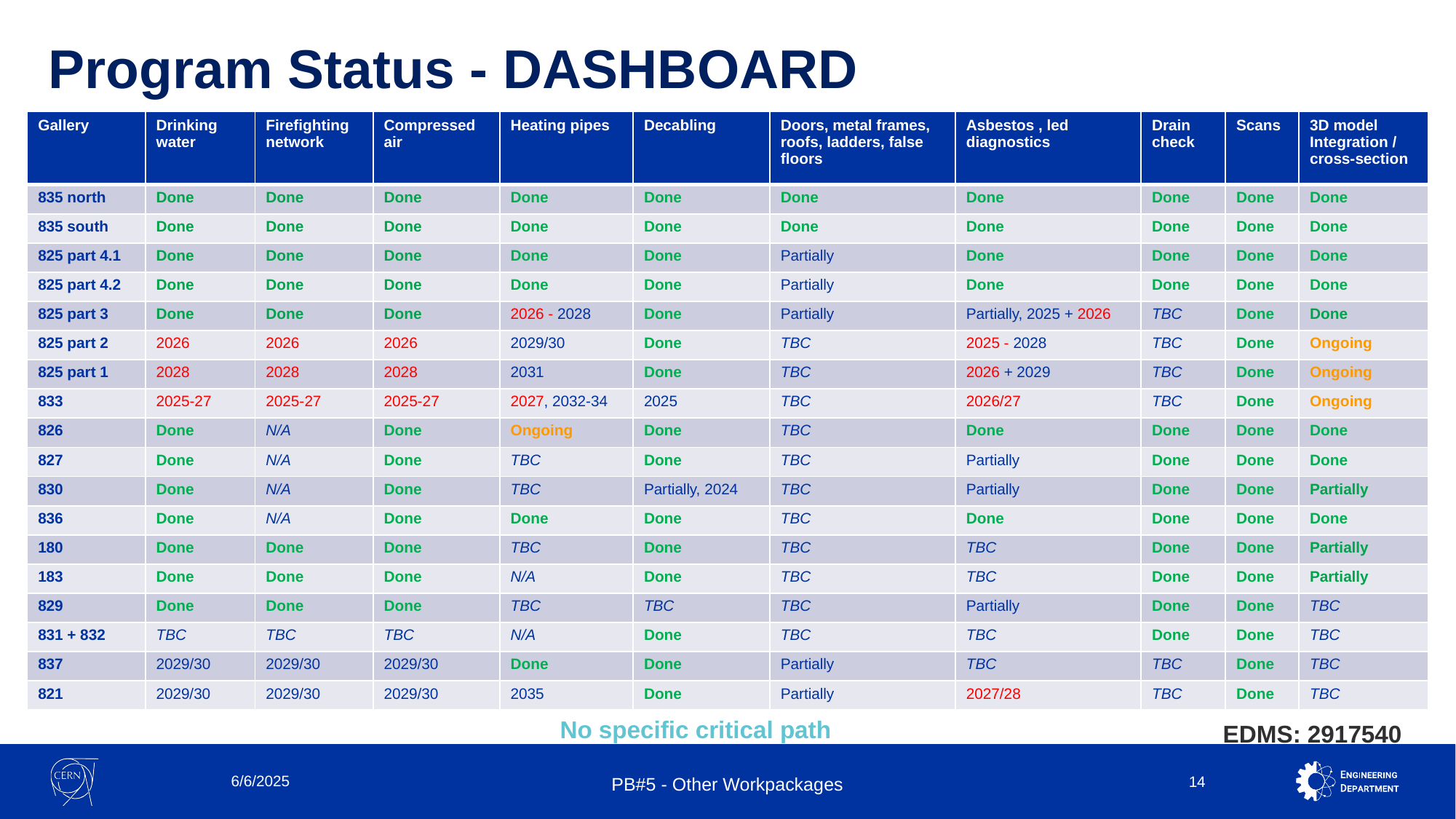

# Program Status - DASHBOARD
| Gallery | Drinking water | Firefighting network | Compressed air | Heating pipes | Decabling | Doors, metal frames, roofs, ladders, false floors | Asbestos , led diagnostics | Drain check | Scans | 3D model Integration / cross-section |
| --- | --- | --- | --- | --- | --- | --- | --- | --- | --- | --- |
| 835 north | Done | Done | Done | Done | Done | Done | Done | Done | Done | Done |
| 835 south | Done | Done | Done | Done | Done | Done | Done | Done | Done | Done |
| 825 part 4.1 | Done | Done | Done | Done | Done | Partially | Done | Done | Done | Done |
| 825 part 4.2 | Done | Done | Done | Done | Done | Partially | Done | Done | Done | Done |
| 825 part 3 | Done | Done | Done | 2026 - 2028 | Done | Partially | Partially, 2025 + 2026 | TBC | Done | Done |
| 825 part 2 | 2026 | 2026 | 2026 | 2029/30 | Done | TBC | 2025 - 2028 | TBC | Done | Ongoing |
| 825 part 1 | 2028 | 2028 | 2028 | 2031 | Done | TBC | 2026 + 2029 | TBC | Done | Ongoing |
| 833 | 2025-27 | 2025-27 | 2025-27 | 2027, 2032-34 | 2025 | TBC | 2026/27 | TBC | Done | Ongoing |
| 826 | Done | N/A | Done | Ongoing | Done | TBC | Done | Done | Done | Done |
| 827 | Done | N/A | Done | TBC | Done | TBC | Partially | Done | Done | Done |
| 830 | Done | N/A | Done | TBC | Partially, 2024 | TBC | Partially | Done | Done | Partially |
| 836 | Done | N/A | Done | Done | Done | TBC | Done | Done | Done | Done |
| 180 | Done | Done | Done | TBC | Done | TBC | TBC | Done | Done | Partially |
| 183 | Done | Done | Done | N/A | Done | TBC | TBC | Done | Done | Partially |
| 829 | Done | Done | Done | TBC | TBC | TBC | Partially | Done | Done | TBC |
| 831 + 832 | TBC | TBC | TBC | N/A | Done | TBC | TBC | Done | Done | TBC |
| 837 | 2029/30 | 2029/30 | 2029/30 | Done | Done | Partially | TBC | TBC | Done | TBC |
| 821 | 2029/30 | 2029/30 | 2029/30 | 2035 | Done | Partially | 2027/28 | TBC | Done | TBC |
EDMS: 2917540
No specific critical path
6/6/2025
14
PB#5 - Other Workpackages